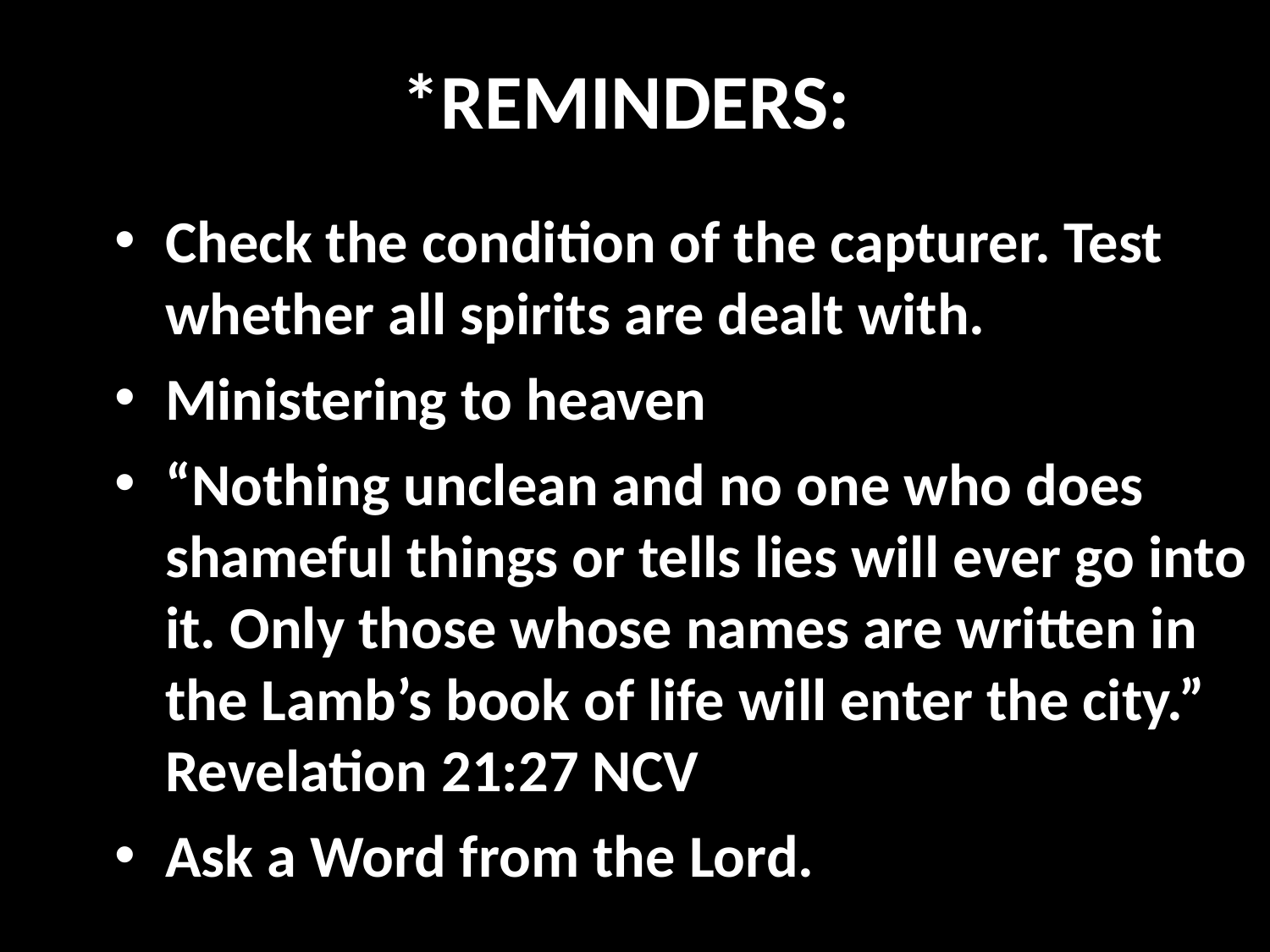

# *REMINDERS:
Check the condition of the capturer. Test whether all spirits are dealt with.
Ministering to heaven
“Nothing unclean and no one who does shameful things or tells lies will ever go into it. Only those whose names are written in the Lamb’s book of life will enter the city.” Revelation 21:27 NCV
Ask a Word from the Lord.